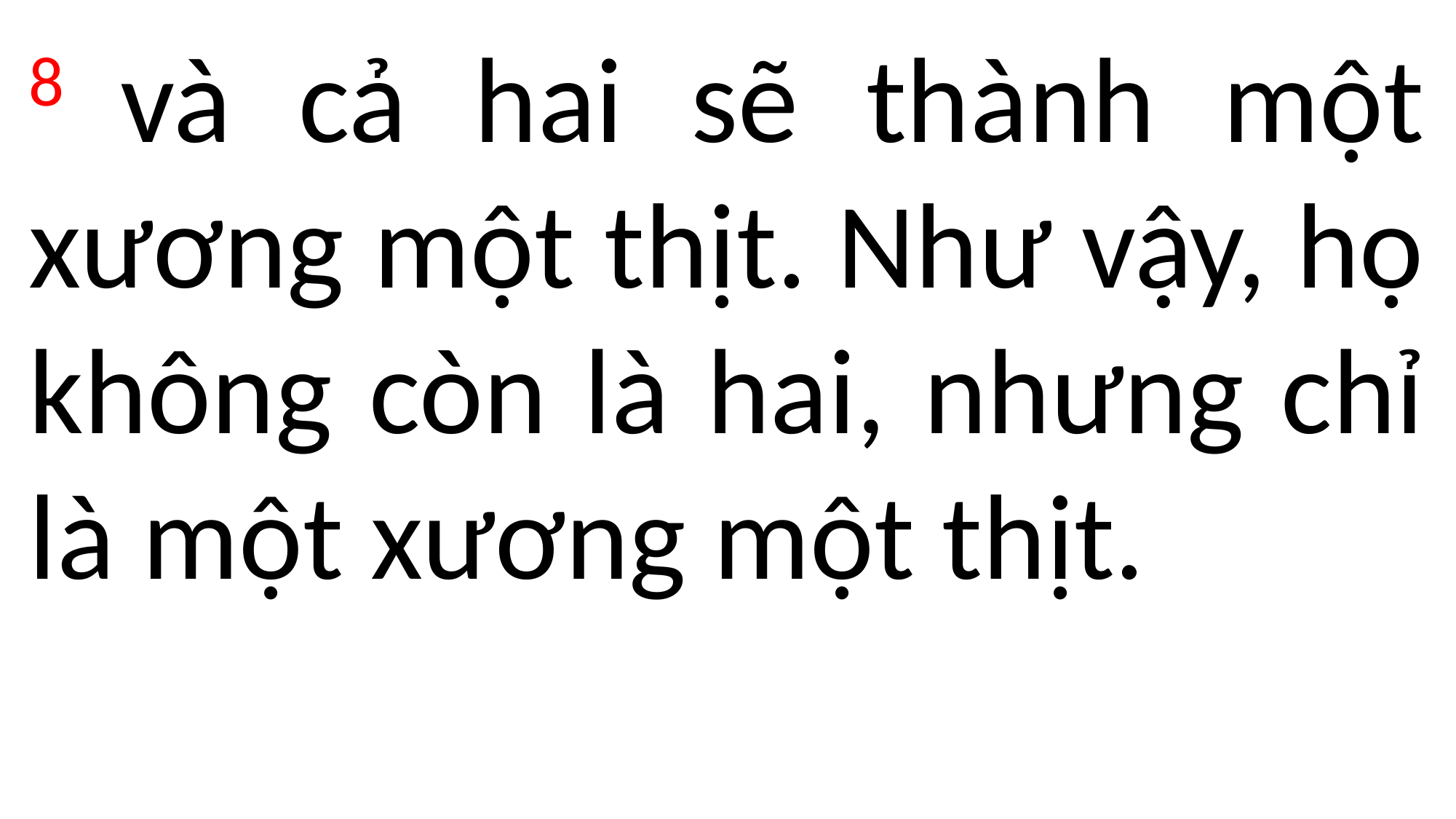

8 và cả hai sẽ thành một xương một thịt. Như vậy, họ không còn là hai, nhưng chỉ là một xương một thịt.